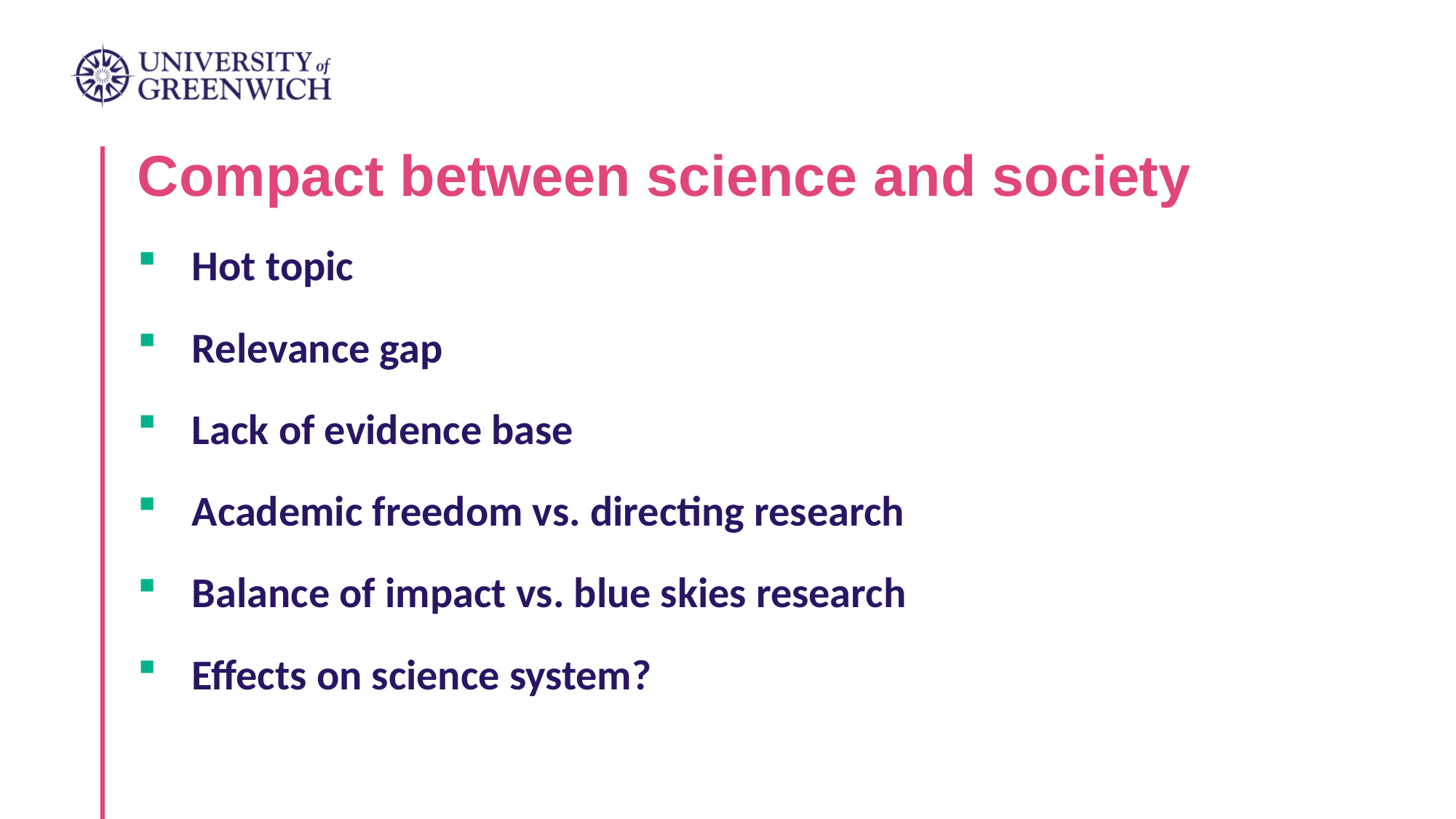

# Compact between science and society
Hot topic
Relevance gap
Lack of evidence base
Academic freedom vs. directing research
Balance of impact vs. blue skies research
Effects on science system?